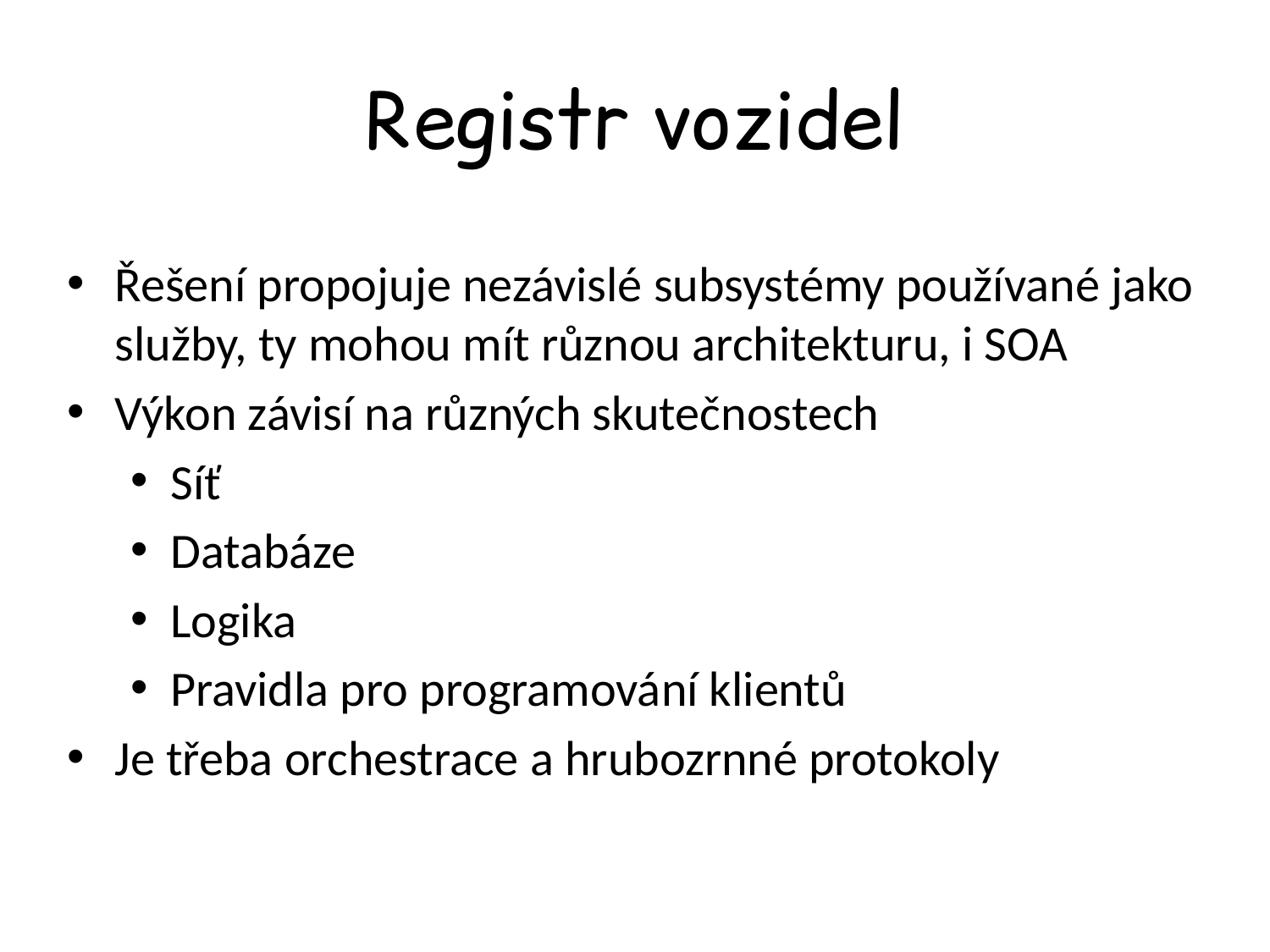

# Registr vozidel
Řešení propojuje nezávislé subsystémy používané jako služby, ty mohou mít různou architekturu, i SOA
Výkon závisí na různých skutečnostech
Síť
Databáze
Logika
Pravidla pro programování klientů
Je třeba orchestrace a hrubozrnné protokoly